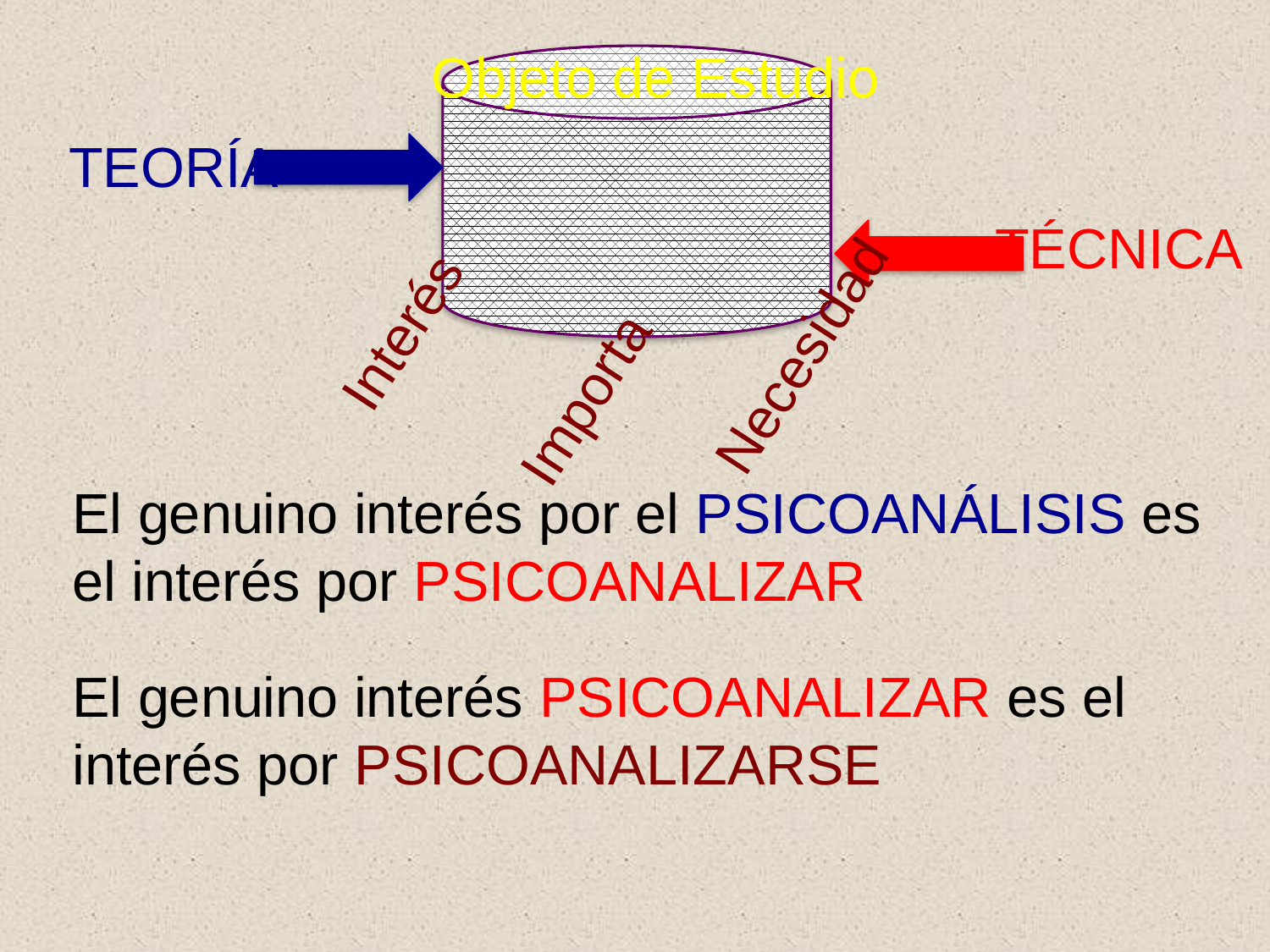

Objeto de Estudio

TEORÍA

TÉCNICA

Interés
Necesidad
Importa
El genuino interés por el PSICOANÁLISIS es el interés por PSICOANALIZAR
El genuino interés PSICOANALIZAR es el interés por PSICOANALIZARSE